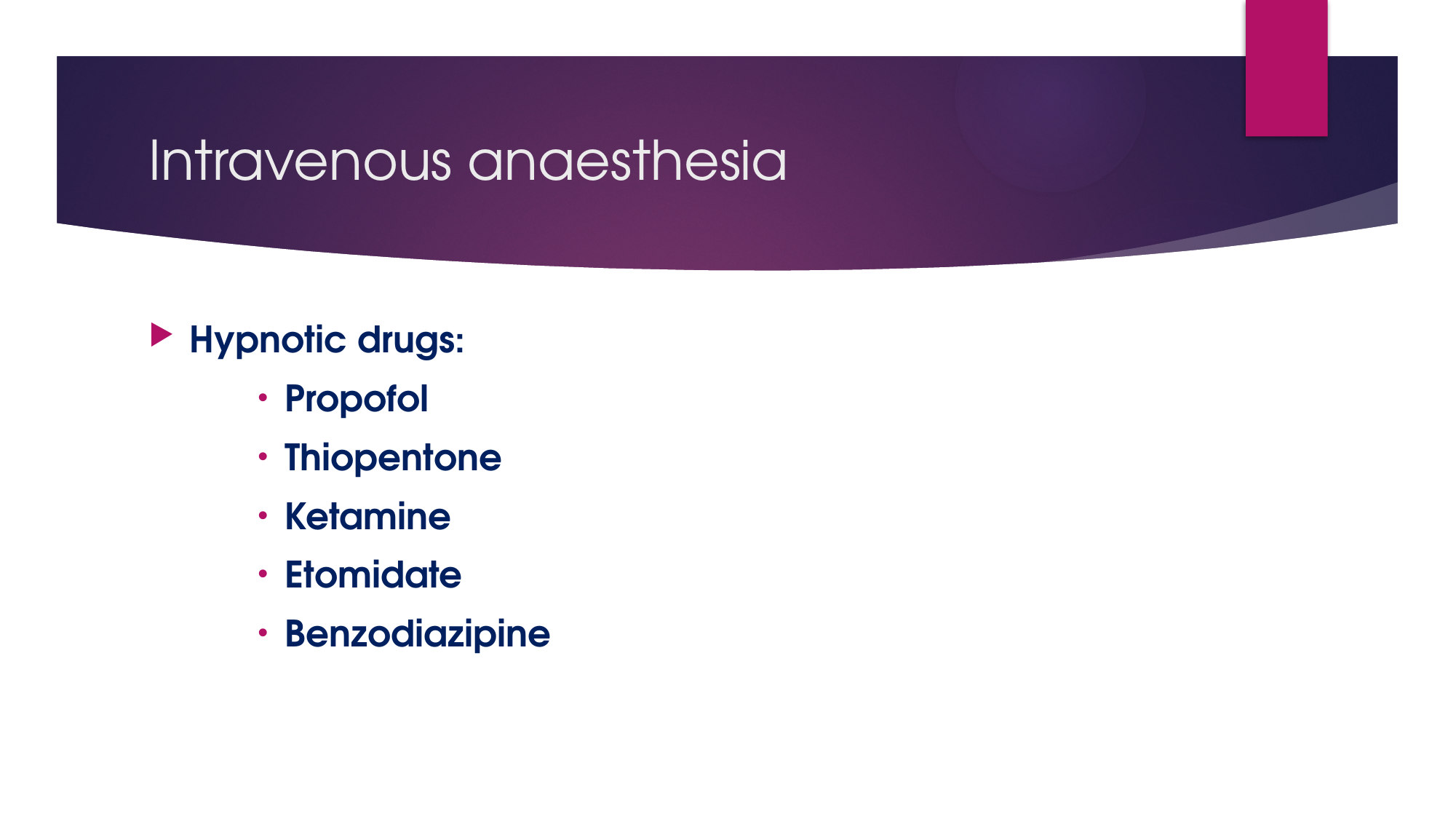

# Intravenous anaesthesia
Hypnotic drugs:
Propofol
Thiopentone
Ketamine
Etomidate
Benzodiazipine